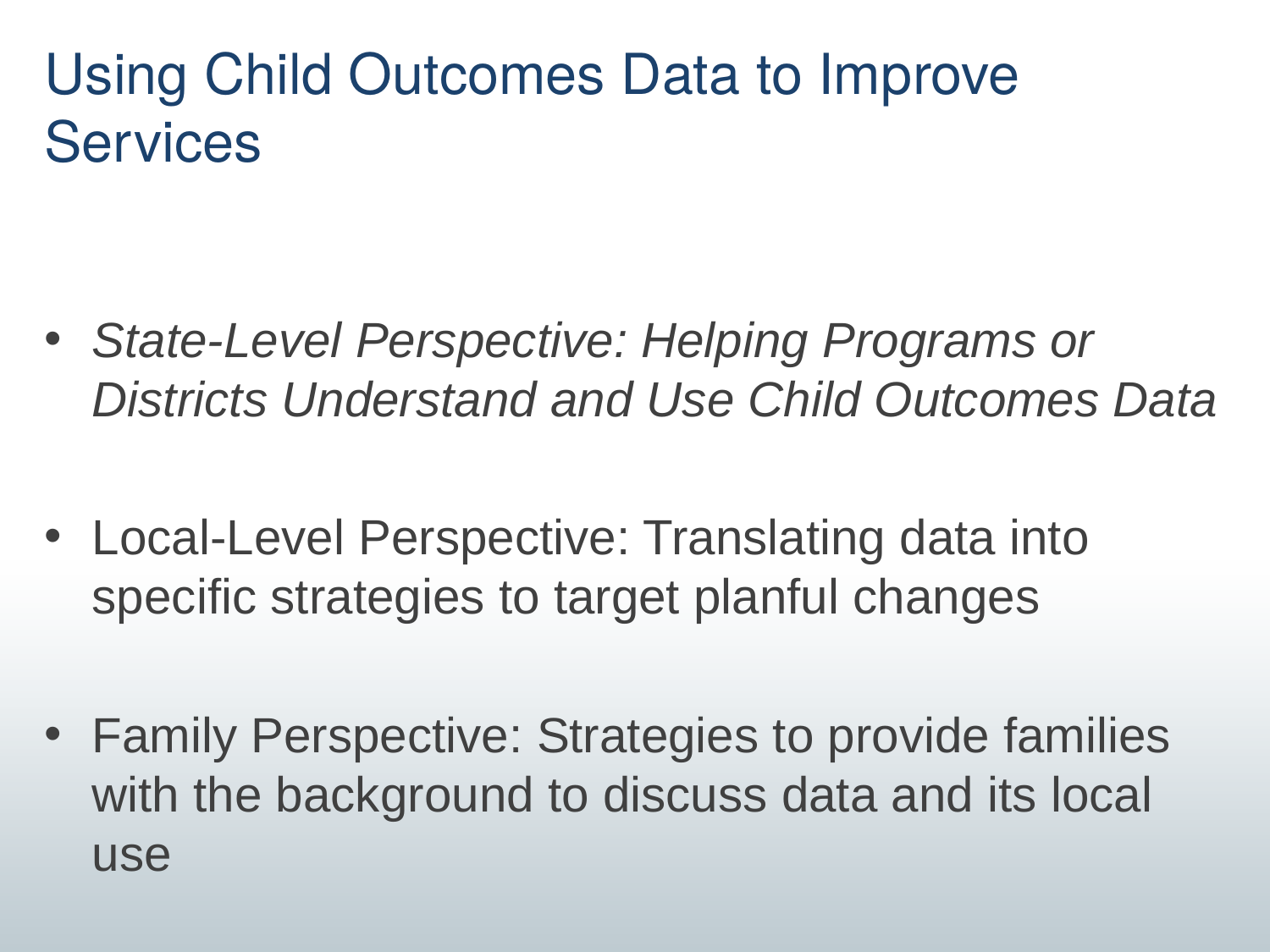

# Using Child Outcomes Data to Improve Services

State-Level Perspective: Helping Programs or Districts Understand and Use Child Outcomes Data

Local-Level Perspective: Translating data into specific strategies to target planful changes

Family Perspective: Strategies to provide families with the background to discuss data and its local use